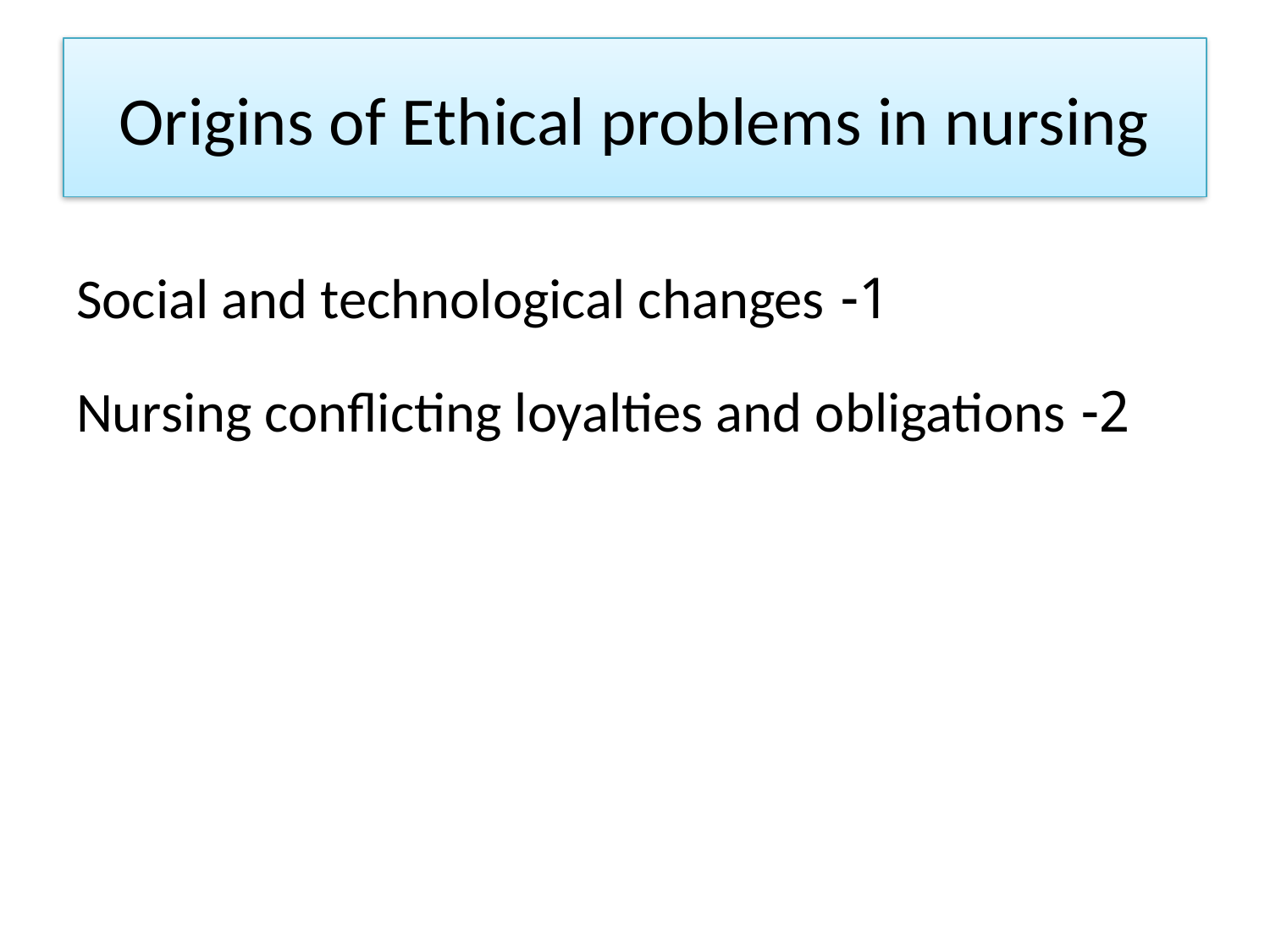

# Origins of Ethical problems in nursing
1- Social and technological changes
2- Nursing conflicting loyalties and obligations